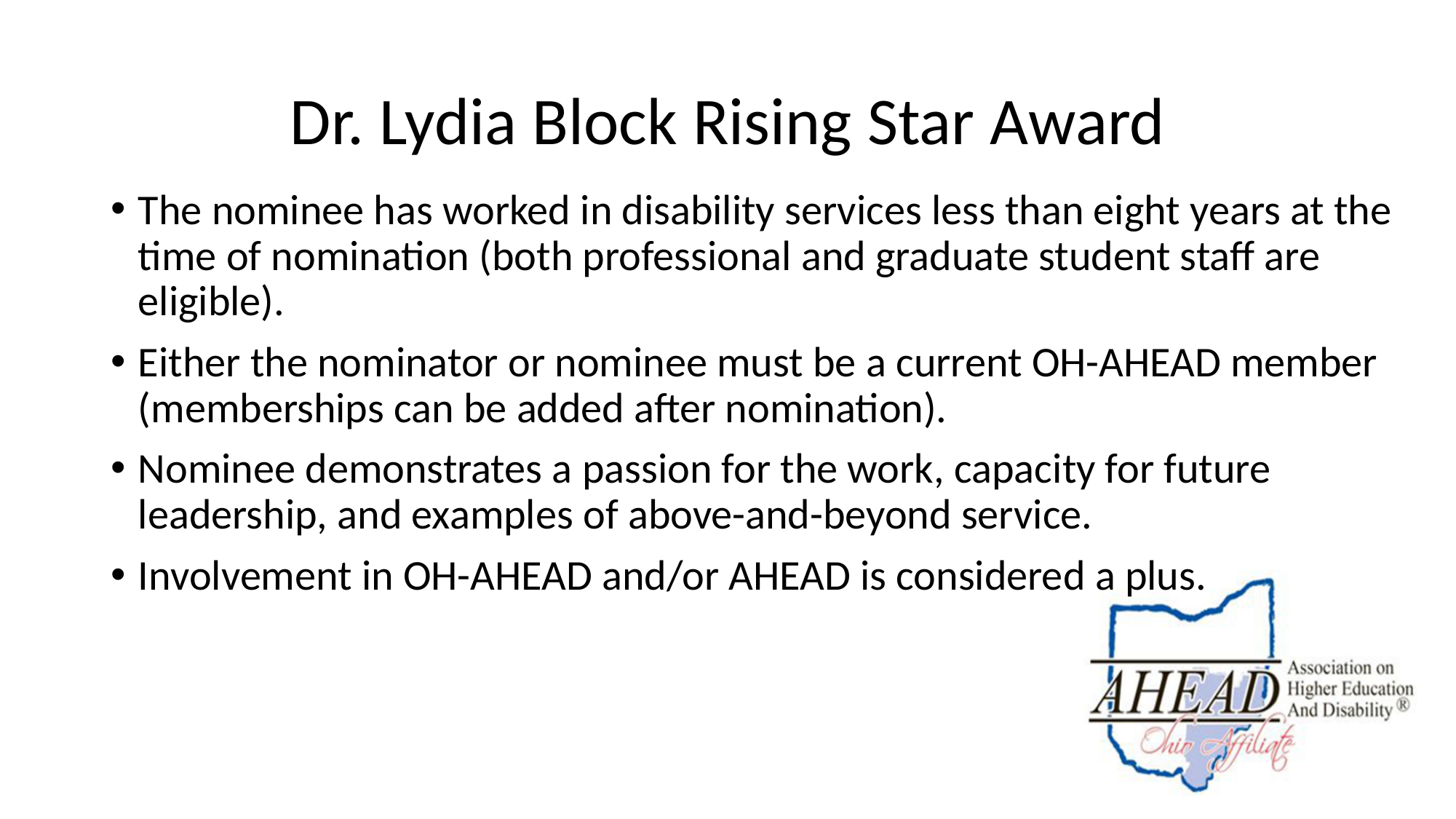

# Dr. Lydia Block Rising Star Award
The nominee has worked in disability services less than eight years at the time of nomination (both professional and graduate student staff are eligible).
Either the nominator or nominee must be a current OH-AHEAD member (memberships can be added after nomination).
Nominee demonstrates a passion for the work, capacity for future leadership, and examples of above-and-beyond service.
Involvement in OH-AHEAD and/or AHEAD is considered a plus.